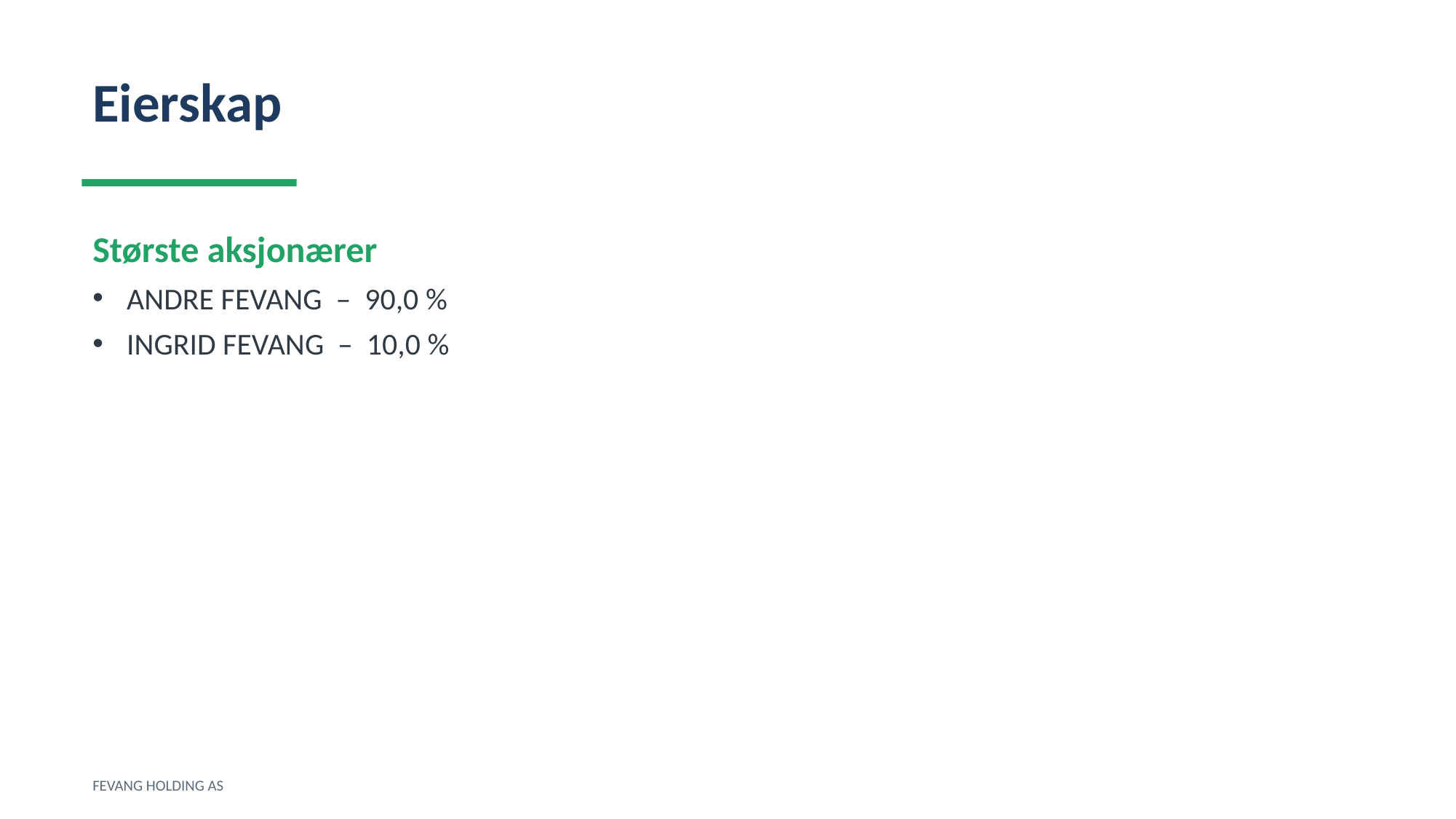

Eierskap

Største aksjonærer
ANDRE FEVANG  –  90,0 %
INGRID FEVANG  –  10,0 %
FEVANG HOLDING AS